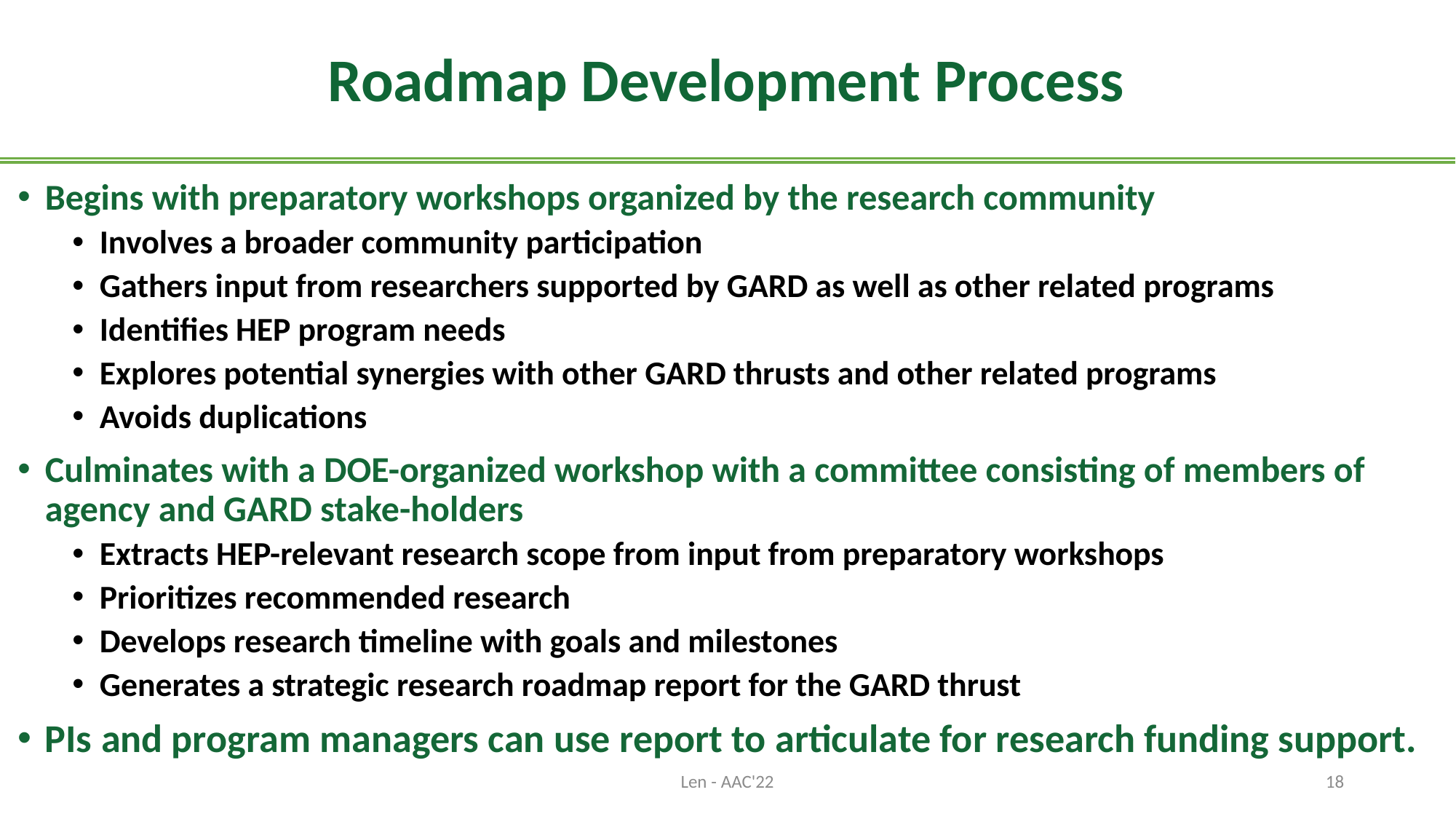

# Roadmap Development Process
Begins with preparatory workshops organized by the research community
Involves a broader community participation
Gathers input from researchers supported by GARD as well as other related programs
Identifies HEP program needs
Explores potential synergies with other GARD thrusts and other related programs
Avoids duplications
Culminates with a DOE-organized workshop with a committee consisting of members of agency and GARD stake-holders
Extracts HEP-relevant research scope from input from preparatory workshops
Prioritizes recommended research
Develops research timeline with goals and milestones
Generates a strategic research roadmap report for the GARD thrust
PIs and program managers can use report to articulate for research funding support.

Len - AAC'22
18